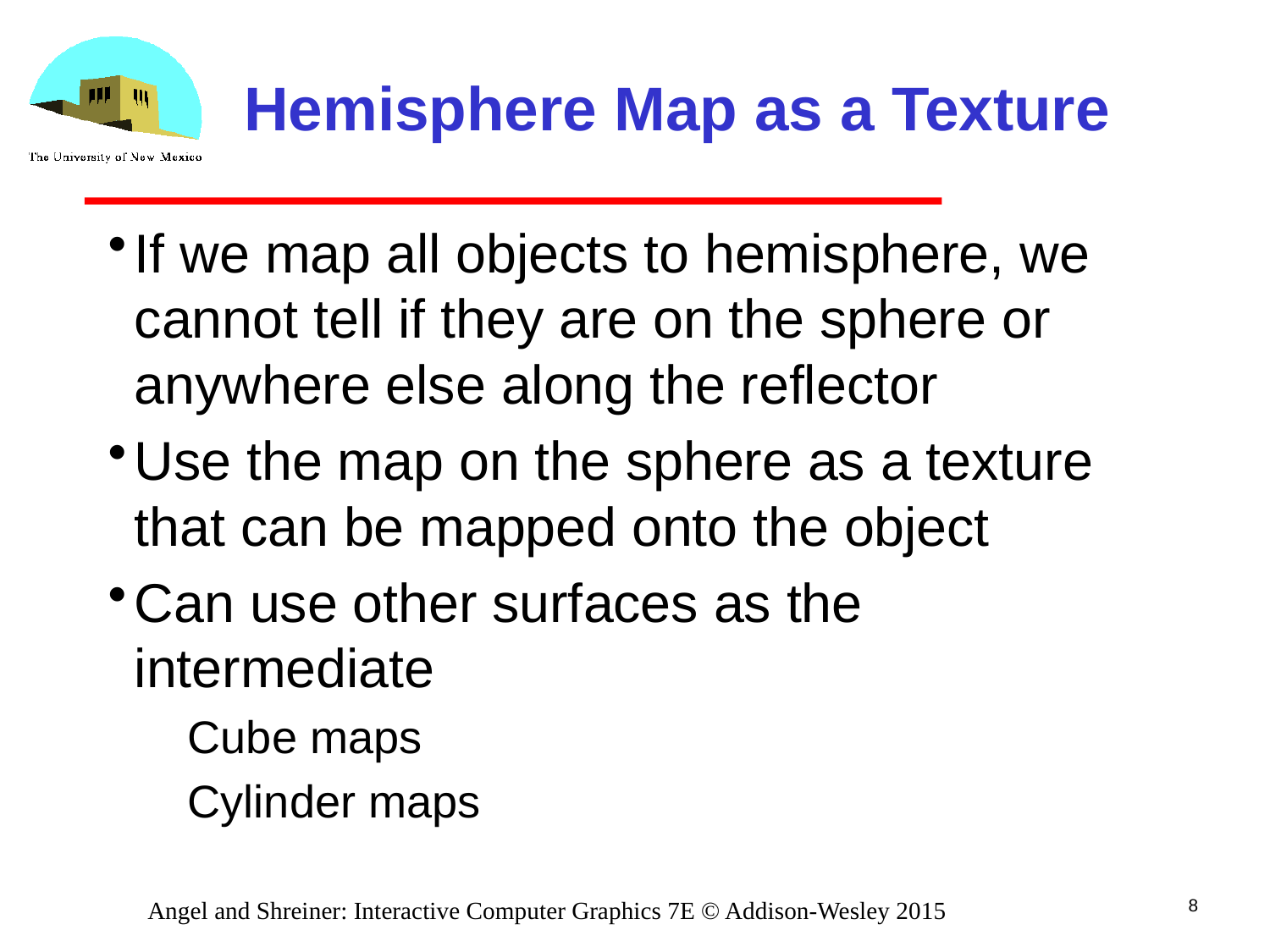

# Hemisphere Map as a Texture
If we map all objects to hemisphere, we cannot tell if they are on the sphere or anywhere else along the reflector
Use the map on the sphere as a texture that can be mapped onto the object
Can use other surfaces as the intermediate
Cube maps
Cylinder maps
8
Angel and Shreiner: Interactive Computer Graphics 7E © Addison-Wesley 2015